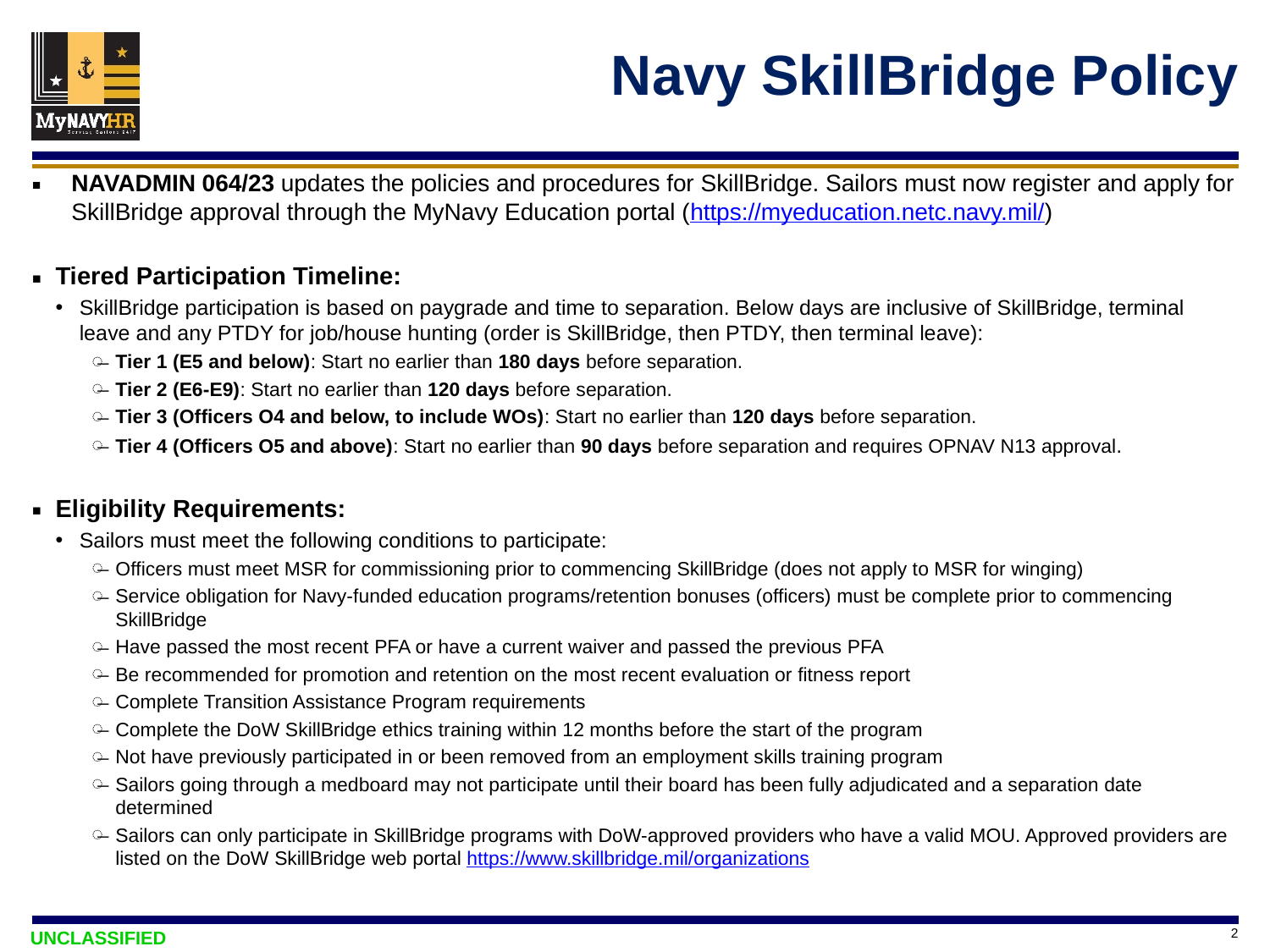

# Navy SkillBridge Policy
NAVADMIN 064/23 updates the policies and procedures for SkillBridge. Sailors must now register and apply for SkillBridge approval through the MyNavy Education portal (https://myeducation.netc.navy.mil/)

Tiered Participation Timeline:
SkillBridge participation is based on paygrade and time to separation. Below days are inclusive of SkillBridge, terminal leave and any PTDY for job/house hunting (order is SkillBridge, then PTDY, then terminal leave):
Tier 1 (E5 and below): Start no earlier than 180 days before separation.
Tier 2 (E6-E9): Start no earlier than 120 days before separation.
Tier 3 (Officers O4 and below, to include WOs): Start no earlier than 120 days before separation.
Tier 4 (Officers O5 and above): Start no earlier than 90 days before separation and requires OPNAV N13 approval.

Eligibility Requirements:
Sailors must meet the following conditions to participate:
Officers must meet MSR for commissioning prior to commencing SkillBridge (does not apply to MSR for winging)
Service obligation for Navy-funded education programs/retention bonuses (officers) must be complete prior to commencing SkillBridge
Have passed the most recent PFA or have a current waiver and passed the previous PFA
Be recommended for promotion and retention on the most recent evaluation or fitness report
Complete Transition Assistance Program requirements
Complete the DoW SkillBridge ethics training within 12 months before the start of the program
Not have previously participated in or been removed from an employment skills training program
Sailors going through a medboard may not participate until their board has been fully adjudicated and a separation date determined
Sailors can only participate in SkillBridge programs with DoW-approved providers who have a valid MOU. Approved providers are listed on the DoW SkillBridge web portal https://www.skillbridge.mil/organizations

2